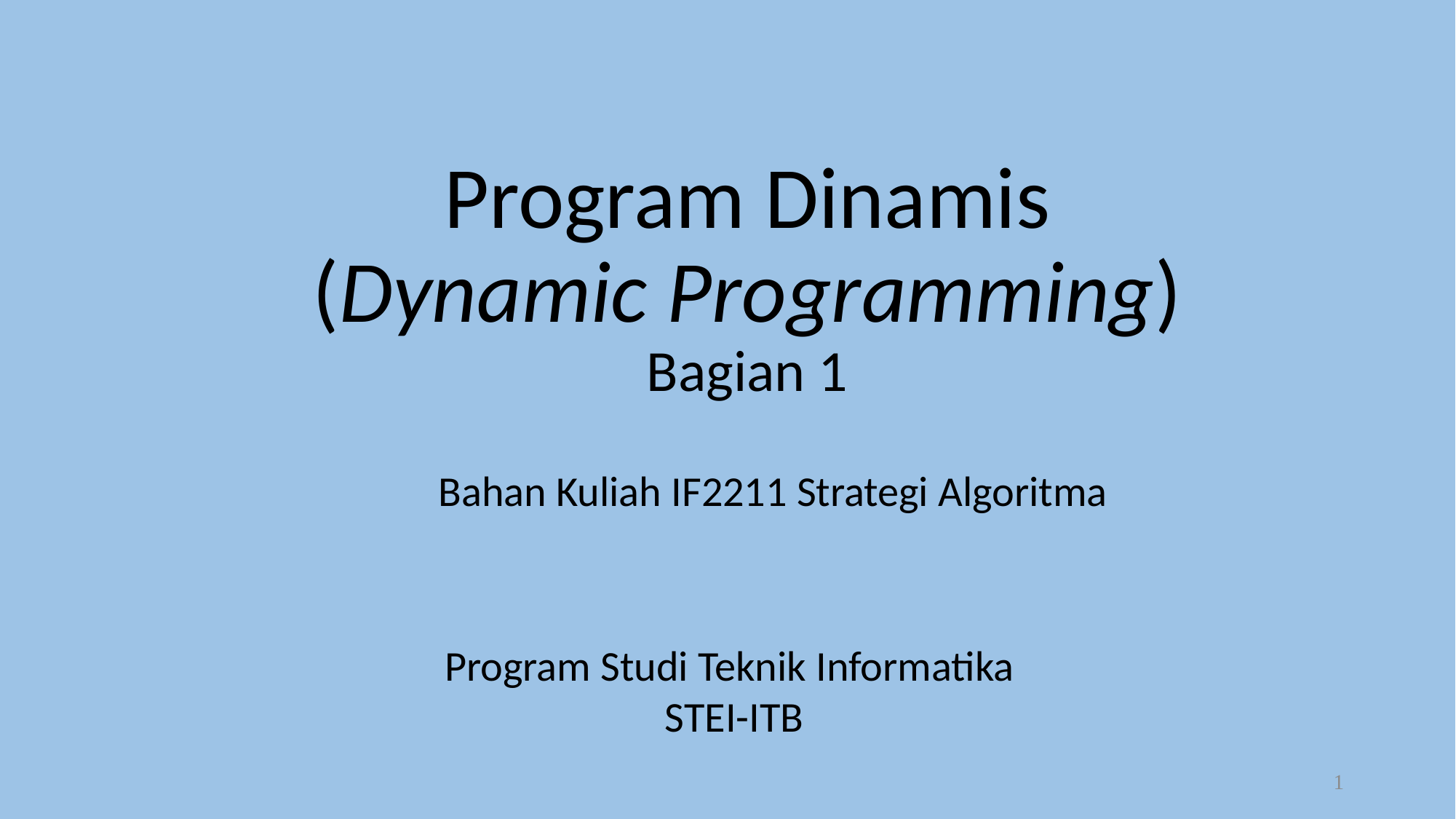

# Program Dinamis (Dynamic Programming) Bagian 1
Bahan Kuliah IF2211 Strategi Algoritma
Program Studi Teknik Informatika
STEI-ITB
1